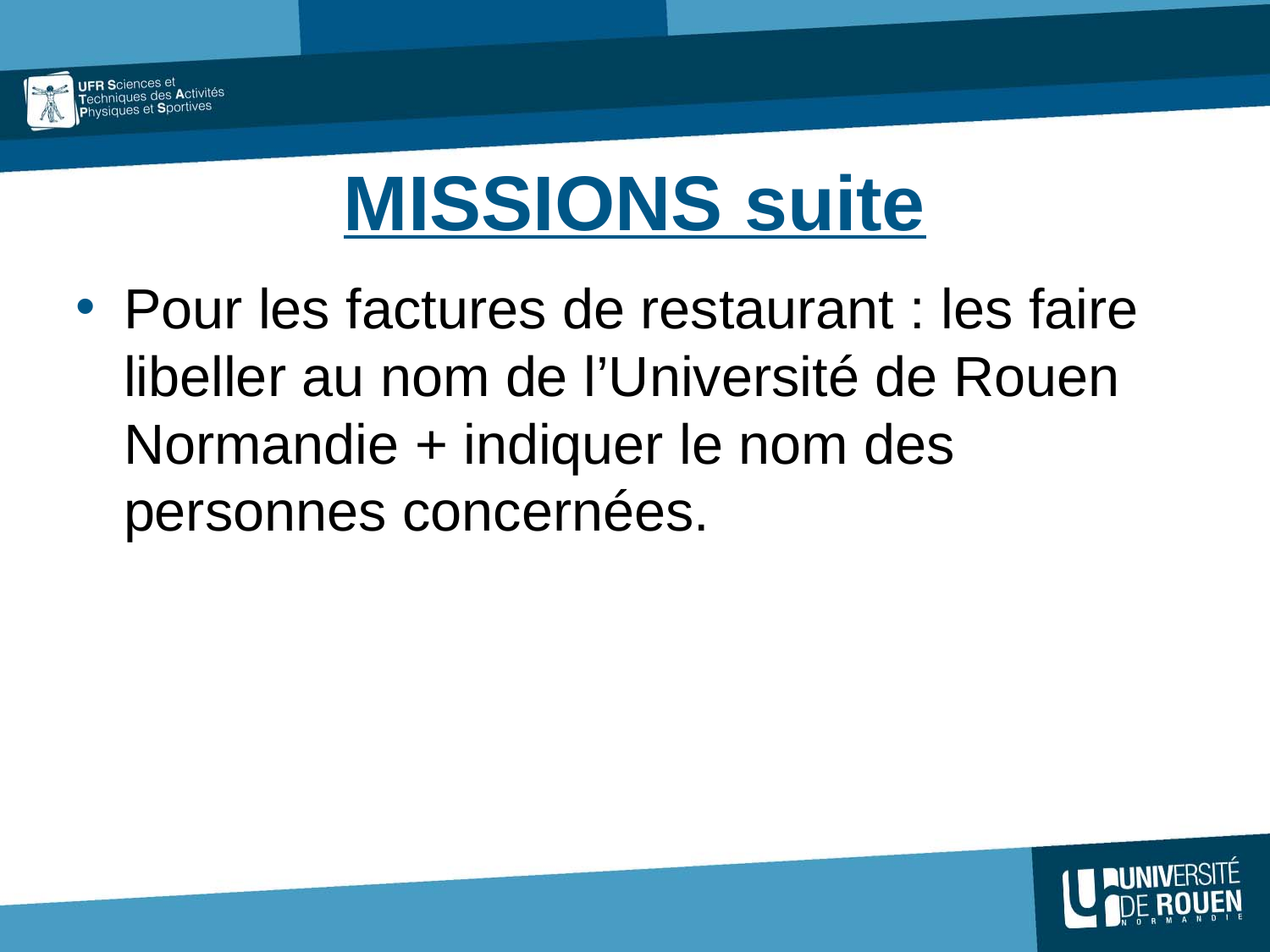

# MISSIONS suite
Pour les factures de restaurant : les faire libeller au nom de l’Université de Rouen Normandie + indiquer le nom des personnes concernées.